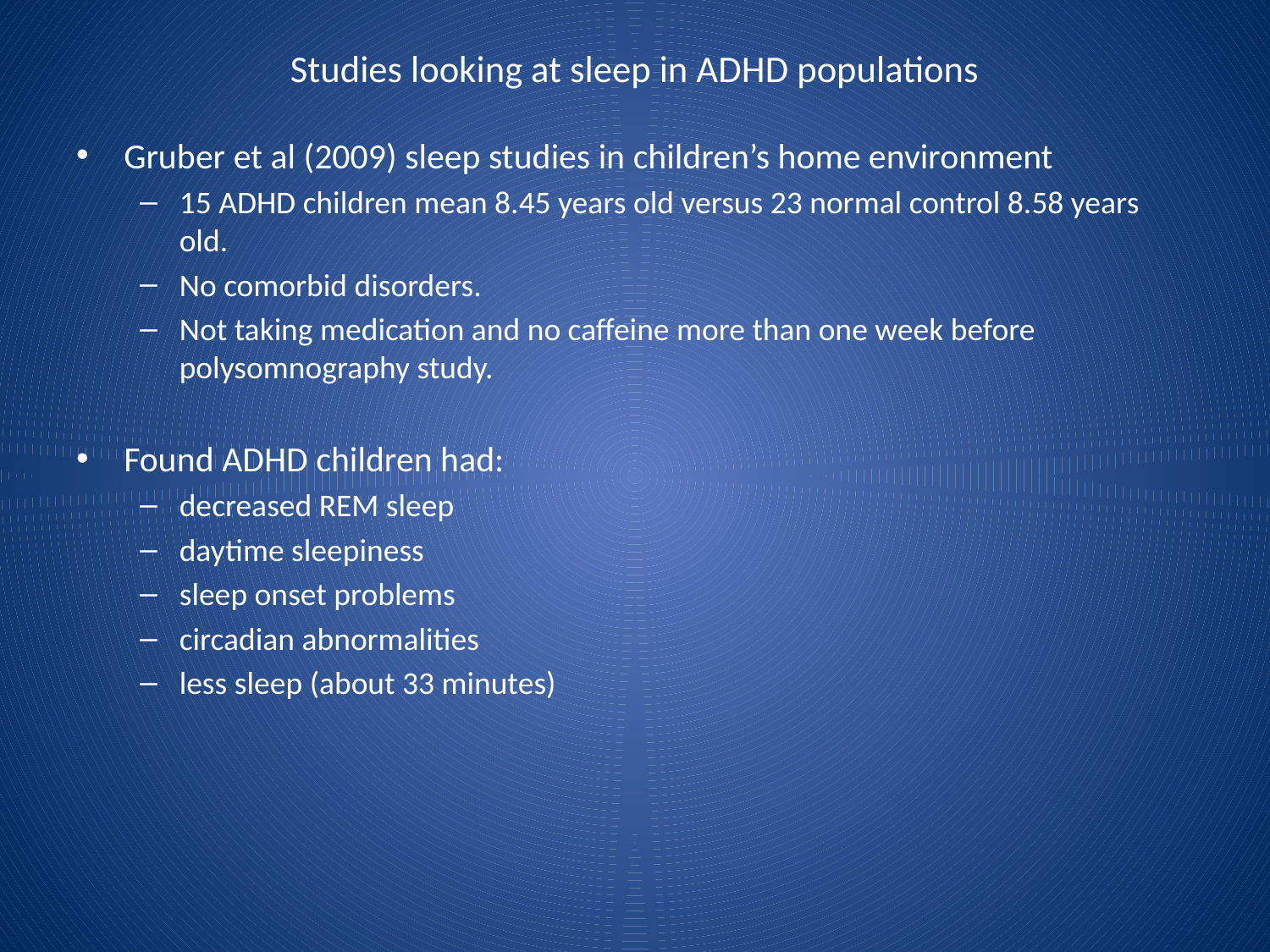

# Studies looking at sleep in ADHD populations
Gruber et al (2009) sleep studies in children’s home environment
15 ADHD children mean 8.45 years old versus 23 normal control 8.58 years old.
No comorbid disorders.
Not taking medication and no caffeine more than one week before polysomnography study.

Found ADHD children had:
decreased REM sleep
daytime sleepiness
sleep onset problems
circadian abnormalities
less sleep (about 33 minutes)